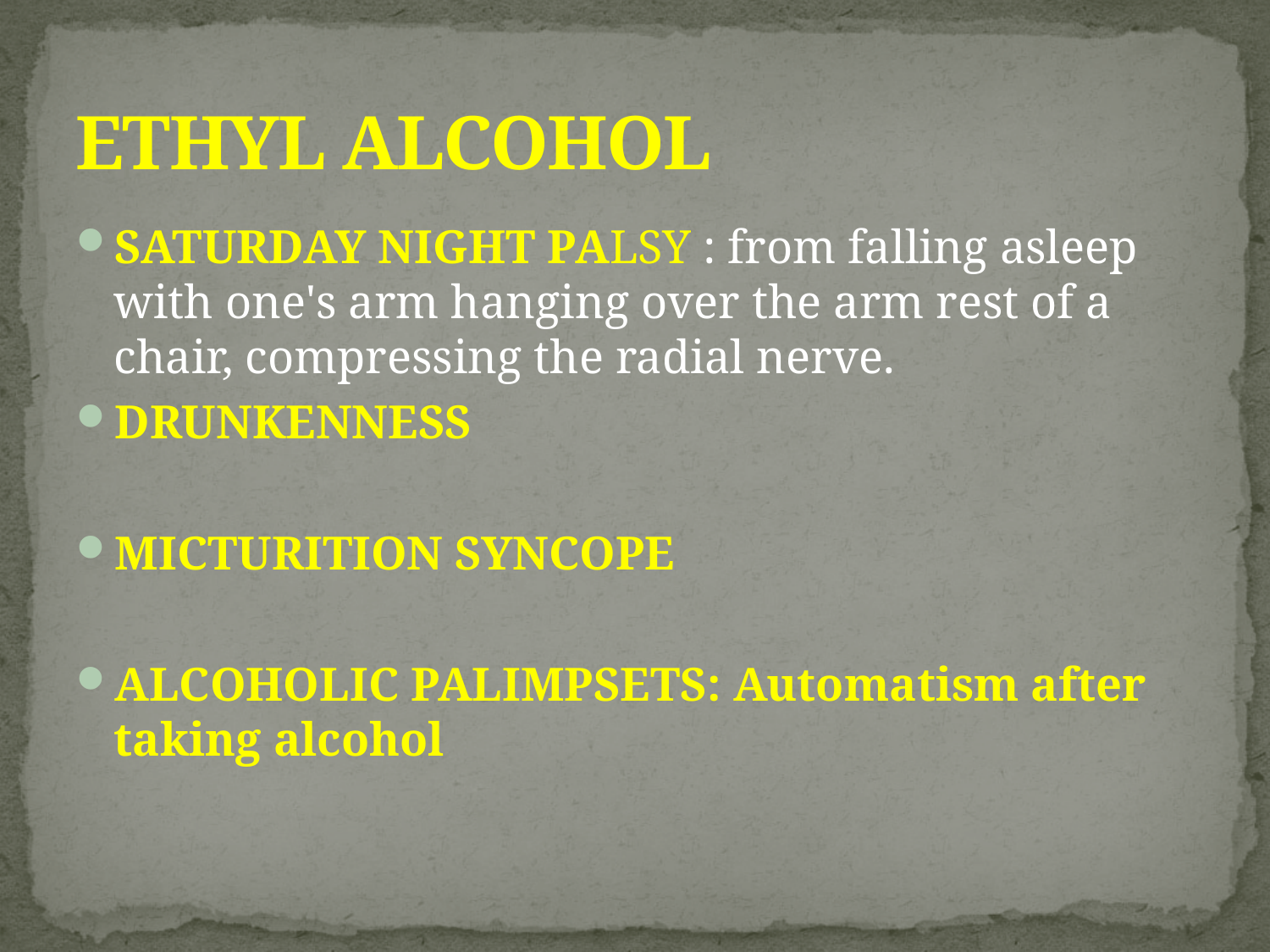

# ETHYL ALCOHOL
SATURDAY NIGHT PALSY : from falling asleep with one's arm hanging over the arm rest of a chair, compressing the radial nerve.
DRUNKENNESS

MICTURITION SYNCOPE

ALCOHOLIC PALIMPSETS: Automatism after taking alcohol